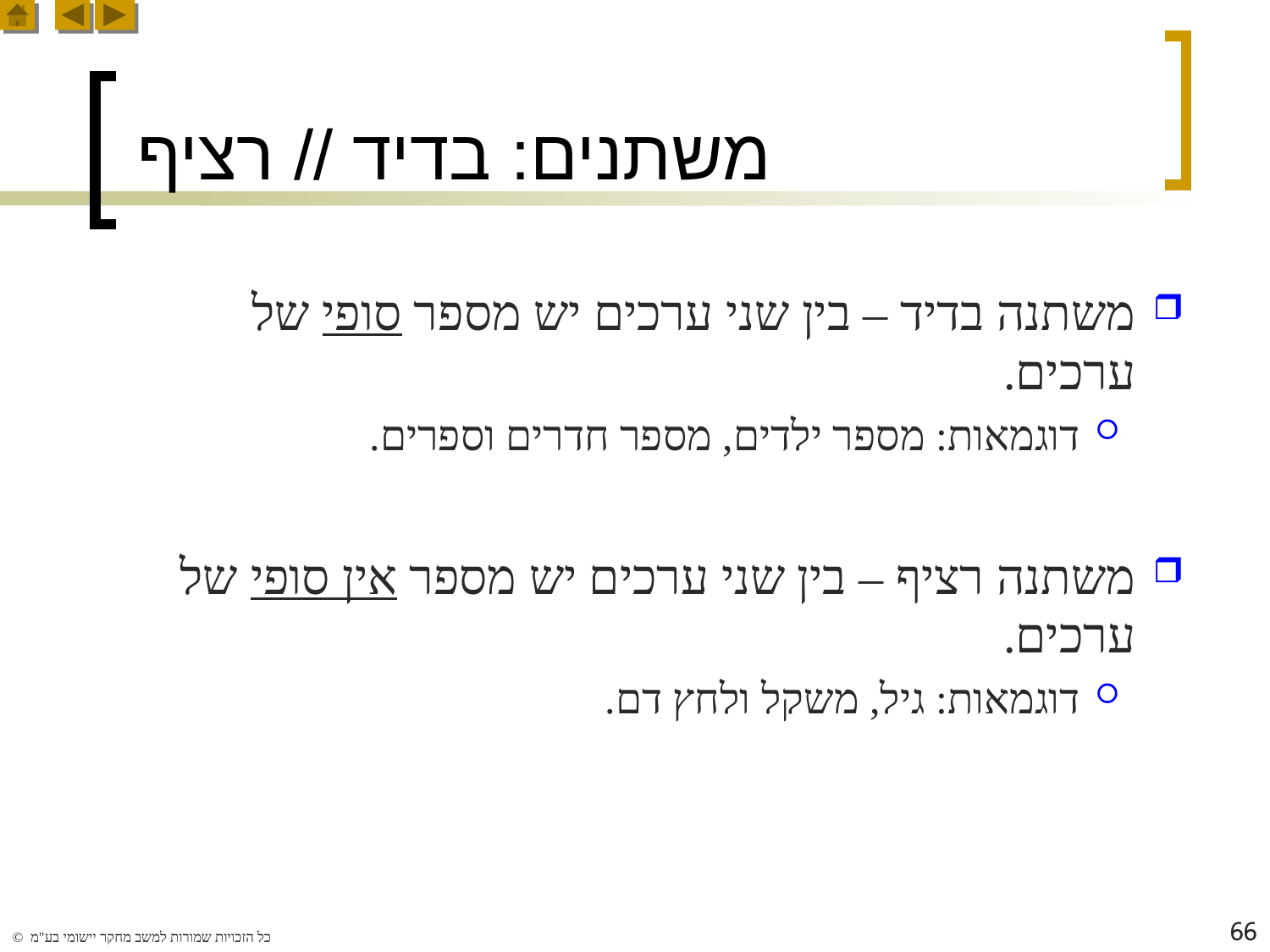

# משתנים: בדיד // רציף
משתנה בדיד – בין שני ערכים יש מספר סופי של ערכים.
דוגמאות: מספר ילדים, מספר חדרים וספרים.

משתנה רציף – בין שני ערכים יש מספר אין סופי של ערכים.
דוגמאות: גיל, משקל ולחץ דם.
66